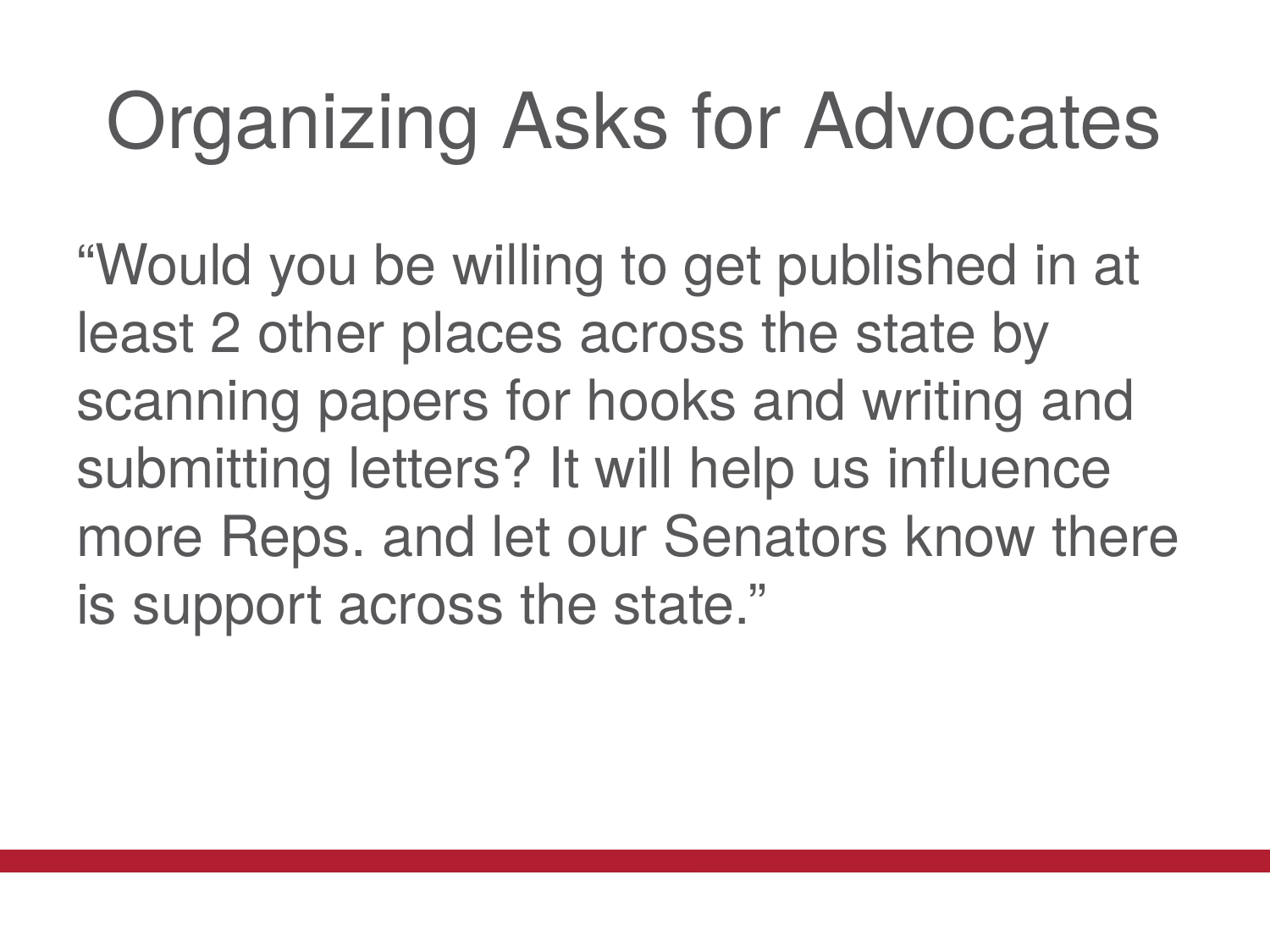

# Organizing Asks for Advocates
“Would you be willing to get published in at least 2 other places across the state by scanning papers for hooks and writing and submitting letters? It will help us influence more Reps. and let our Senators know there is support across the state.”